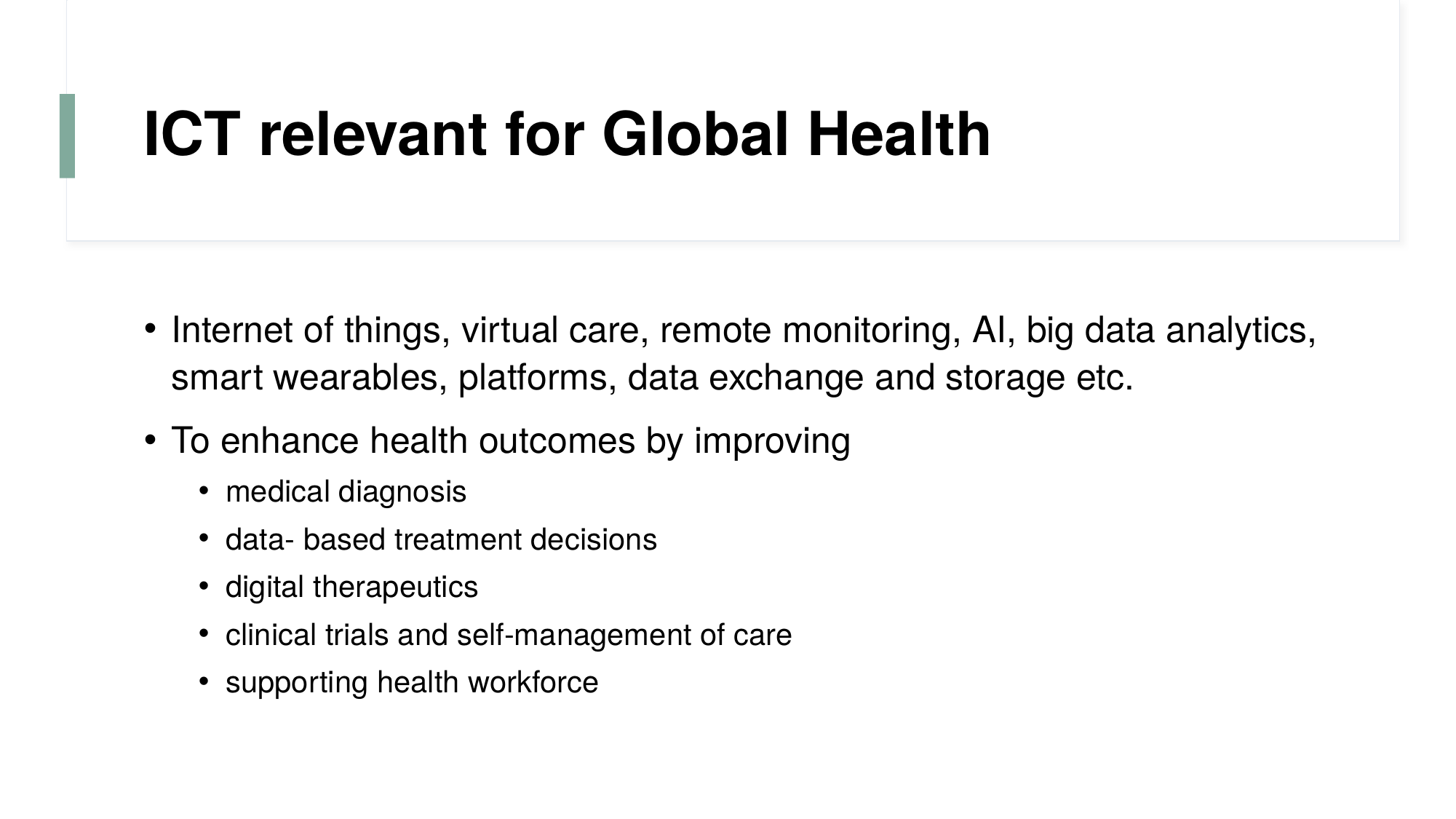

# ICT relevant for Global Health
Internet of things, virtual care, remote monitoring, AI, big data analytics, smart wearables, platforms, data exchange and storage etc.
To enhance health outcomes by improving
medical diagnosis
data- based treatment decisions
digital therapeutics
clinical trials and self-management of care
supporting health workforce